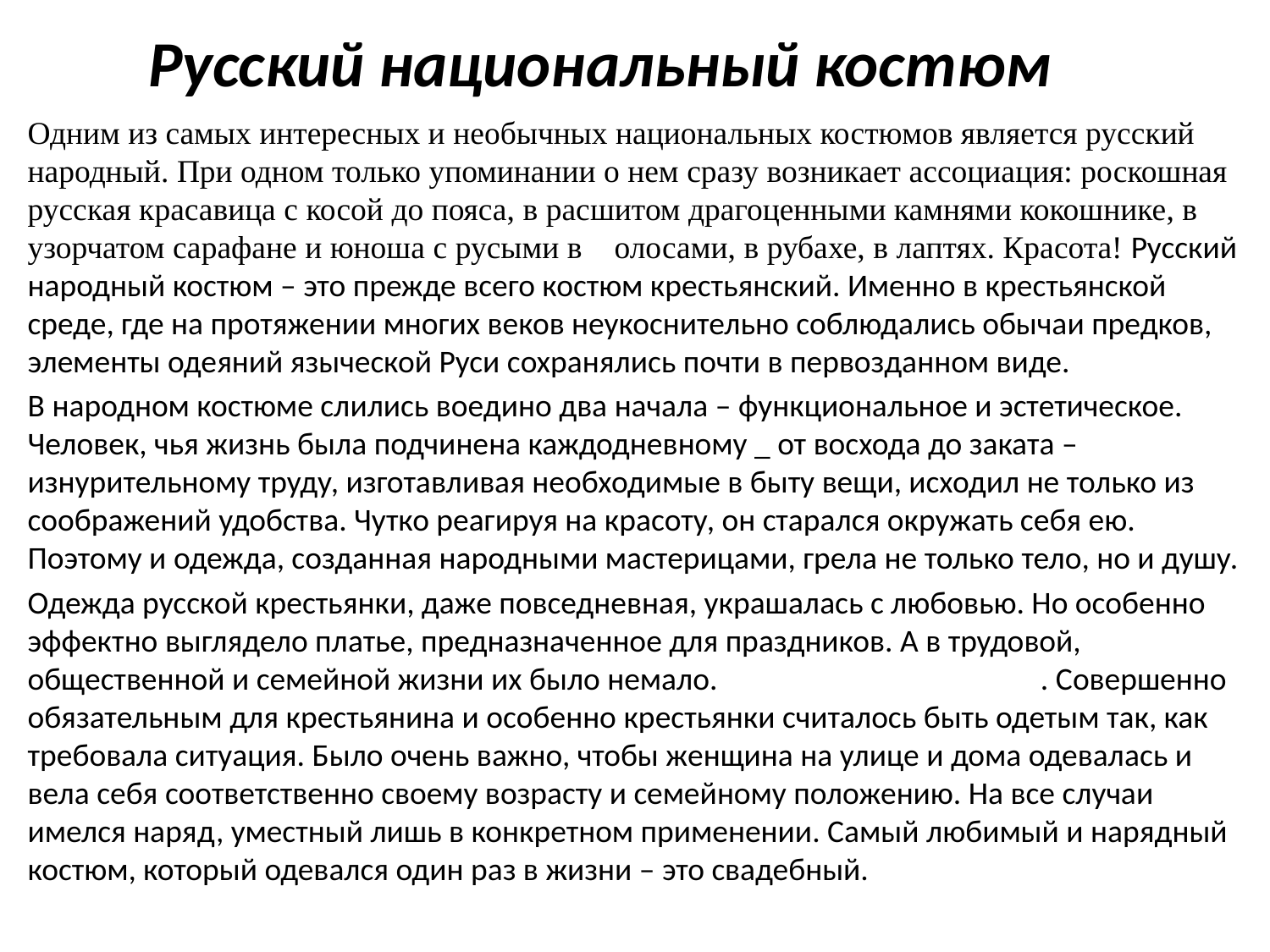

# Русский национальный костюм
Одним из самых интересных и необычных национальных костюмов является русский народный. При одном только упоминании о нем сразу возникает ассоциация: роскошная русская красавица с косой до пояса, в расшитом драгоценными камнями кокошнике, в узорчатом сарафане и юноша с русыми в    олосами, в рубахе, в лаптях. Красота! Русский народный костюм – это прежде всего костюм крестьянский. Именно в крестьянской среде, где на протяжении многих веков неукоснительно соблюдались обычаи предков, элементы одеяний языческой Руси сохранялись почти в первозданном виде.
В народном костюме слились воедино два начала – функциональное и эстетическое. Человек, чья жизнь была подчинена каждодневному _ от восхода до заката – изнурительному труду, изготавливая необходимые в быту вещи, исходил не только из соображений удобства. Чутко реагируя на красоту, он старался окружать себя ею. Поэтому и одежда, созданная народными мастерицами, грела не только тело, но и душу.
Одежда русской крестьянки, даже повседневная, украшалась с любовью. Но особенно эффектно выглядело платье, предназначенное для праздников. А в трудовой, общественной и семейной жизни их было немало.                                             . Совершенно обязательным для крестьянина и особенно крестьянки считалось быть одетым так, как требовала ситуация. Было очень важно, чтобы женщина на улице и дома одевалась и вела себя соответственно своему возрасту и семейному положению. На все случаи имелся наряд, уместный лишь в конкретном применении. Самый любимый и нарядный костюм, который одевался один раз в жизни – это свадебный.